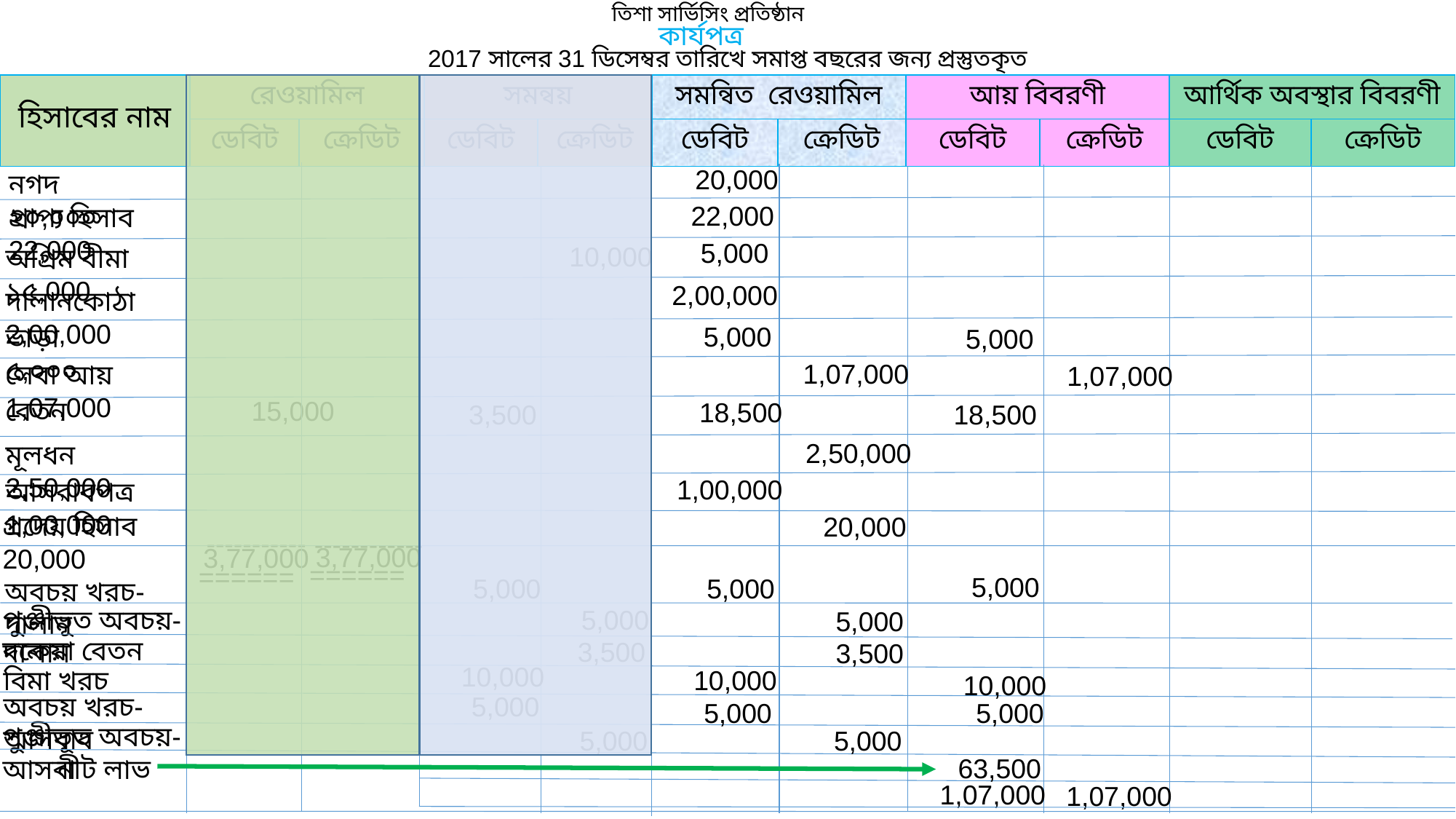

তিশা সার্ভিসিং প্রতিষ্ঠান
কার্যপত্র
2017 সালের 31 ডিসেম্বর তারিখে সমাপ্ত বছরের জন্য প্রস্তুতকৃত
| হিসাবের নাম | রেওয়ামিল |  | সমন্বয় |  | সমন্বিত রেওয়ামিল |  | আয় বিবরণী |  | আর্থিক অবস্থার বিবরণী |  |
| --- | --- | --- | --- | --- | --- | --- | --- | --- | --- | --- |
|  | ডেবিট | ক্রেডিট | ডেবিট | ক্রেডিট | ডেবিট | ক্রেডিট | ডেবিট | ক্রেডিট | ডেবিট | ক্রেডিট |

20,000
নগদ                           ২০,০০০
22,000
প্রাপ্য হিসাব                  22,000
5,000
10,000
অগ্রিম বীমা                   ১৫,000
2,00,000
দালানকোঠা               2,00,000
5,000
ভাড়া                            ৫,০০০
5,000
1,07,000
সেবা আয়                                    1,07,000
1,07,000
বেতন                          15,000
18,500
3,500
18,500
2,50,000
মূলধন                                       2,50,000
1,00,000
আসবাবপত্র                 1,00,000
প্রদেয় হিসাব                                   20,000
20,000
-----------
------------
 3,77,000
3,77,000
======
======
5,000
5,000
5,000
অবচয় খরচ-দালান
5,000
পুঞ্জীভূত অবচয়-দালান
5,000
বকেয়া বেতন
3,500
3,500
10,000
বিমা খরচ
10,000
10,000
অবচয় খরচ-আসবাব
5,000
5,000
5,000
পুঞ্জীভূত অবচয়-আসবা
5,000
5,000
63,500
নীট লাভ
1,07,000
1,07,000